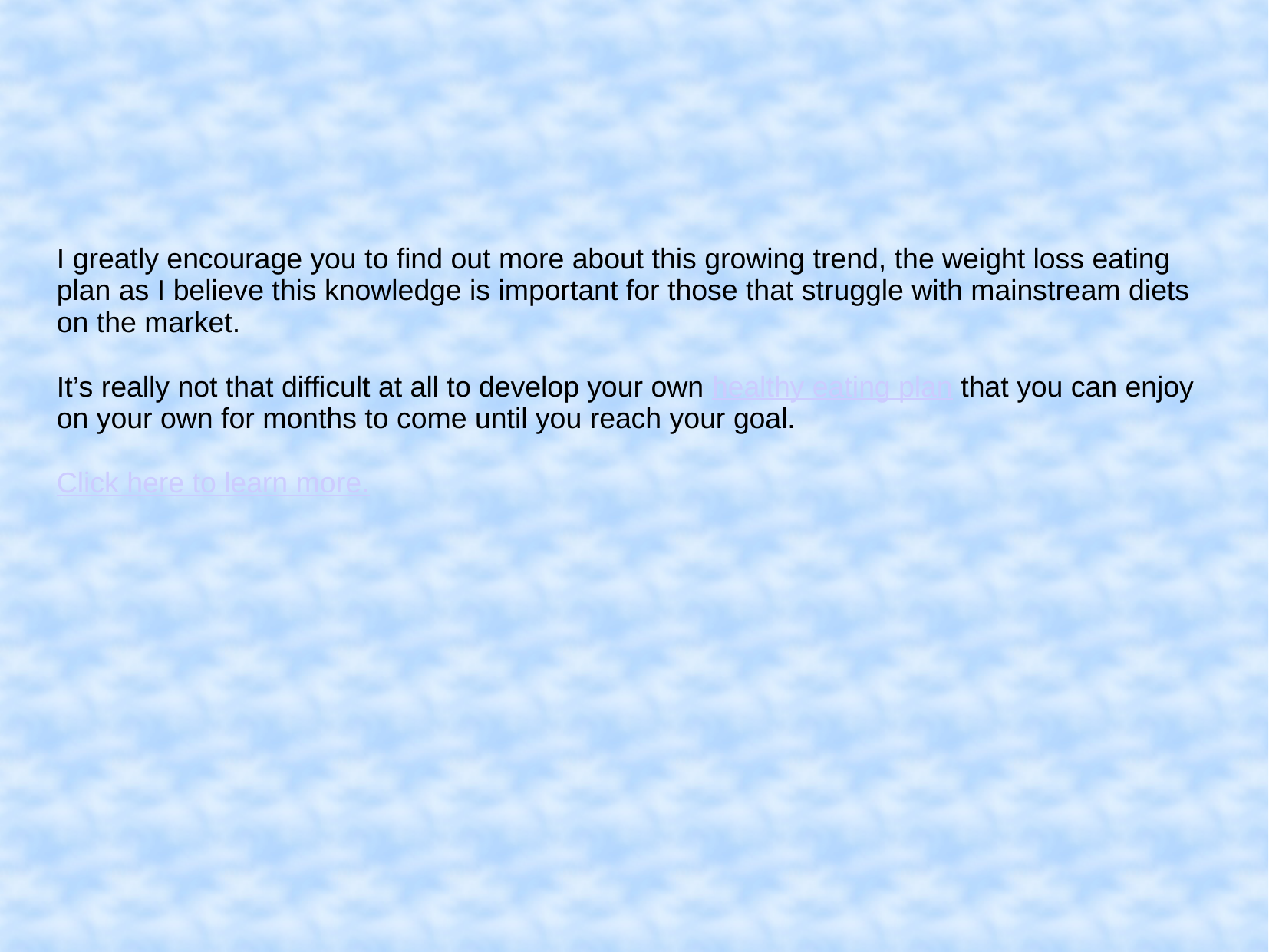

I greatly encourage you to find out more about this growing trend, the weight loss eating plan as I believe this knowledge is important for those that struggle with mainstream diets on the market.

It’s really not that difficult at all to develop your own healthy eating plan that you can enjoy on your own for months to come until you reach your goal.

Click here to learn more.